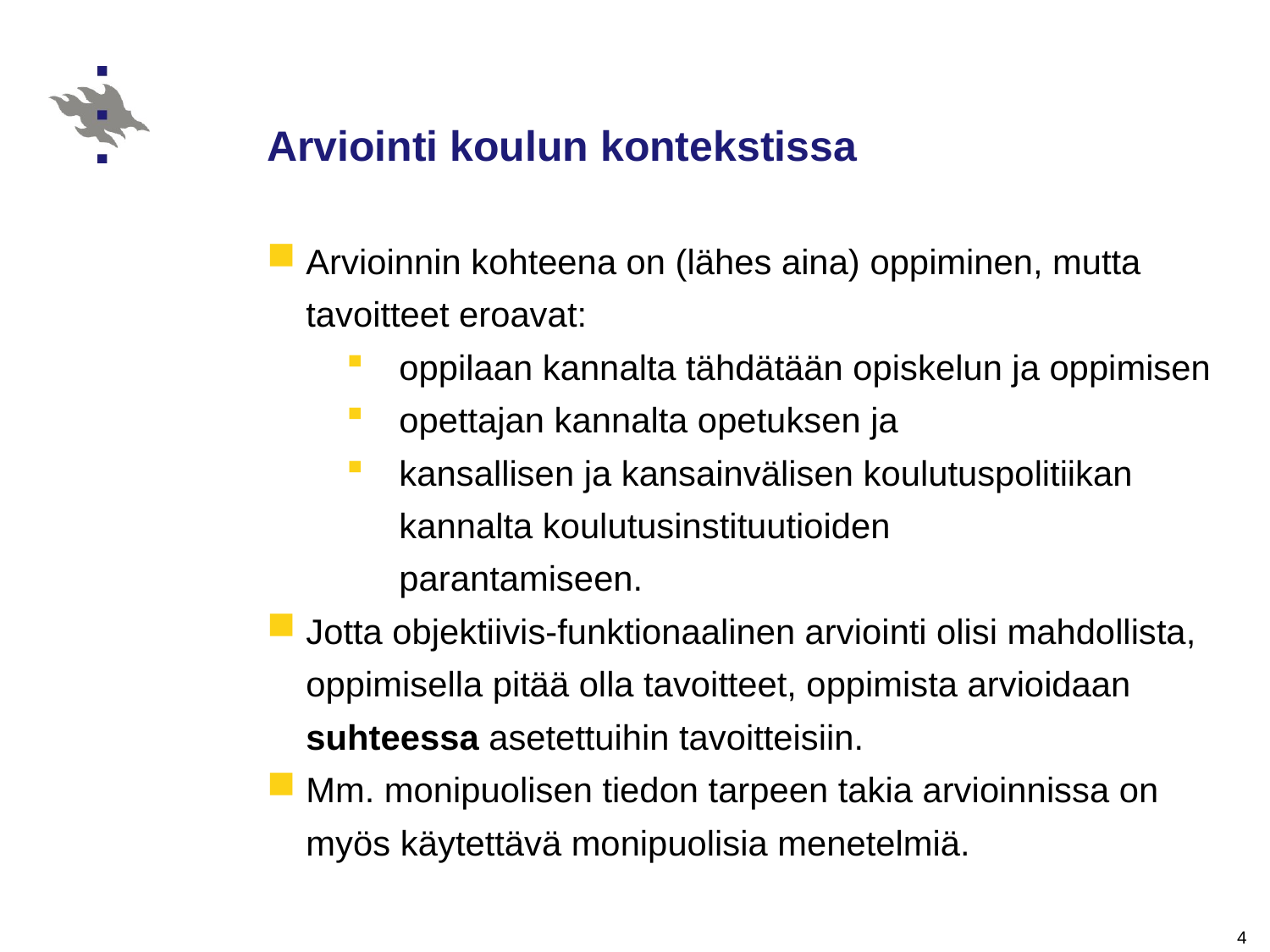

# Arviointi koulun kontekstissa
Arvioinnin kohteena on (lähes aina) oppiminen, mutta tavoitteet eroavat:
oppilaan kannalta tähdätään opiskelun ja oppimisen
opettajan kannalta opetuksen ja
kansallisen ja kansainvälisen koulutuspolitiikan kannalta koulutusinstituutioiden
parantamiseen.
Jotta objektiivis-funktionaalinen arviointi olisi mahdollista, oppimisella pitää olla tavoitteet, oppimista arvioidaan suhteessa asetettuihin tavoitteisiin.
Mm. monipuolisen tiedon tarpeen takia arvioinnissa on myös käytettävä monipuolisia menetelmiä.

4